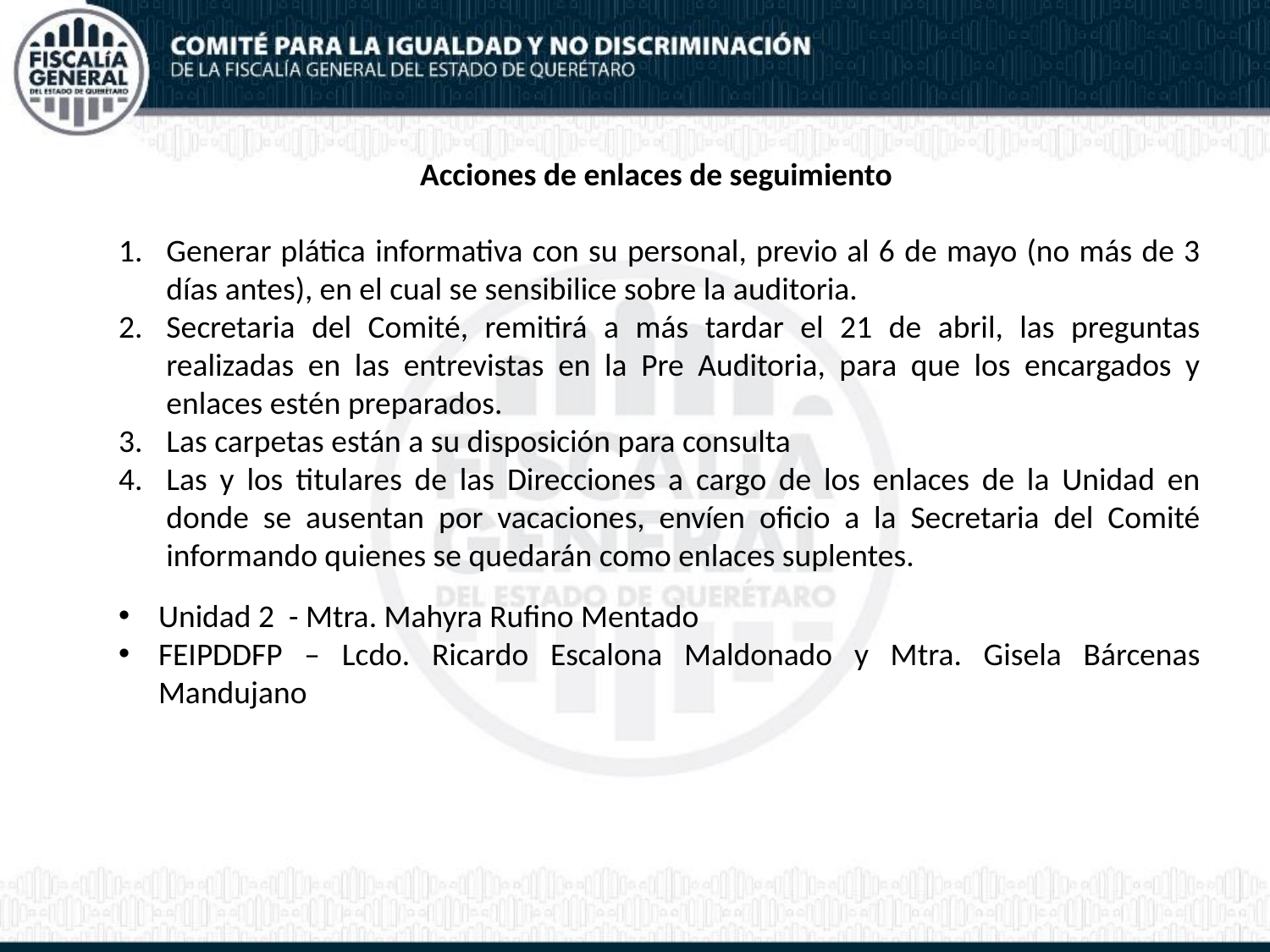

Acciones de enlaces de seguimiento

Generar plática informativa con su personal, previo al 6 de mayo (no más de 3 días antes), en el cual se sensibilice sobre la auditoria.
Secretaria del Comité, remitirá a más tardar el 21 de abril, las preguntas realizadas en las entrevistas en la Pre Auditoria, para que los encargados y enlaces estén preparados.
Las carpetas están a su disposición para consulta
Las y los titulares de las Direcciones a cargo de los enlaces de la Unidad en donde se ausentan por vacaciones, envíen oficio a la Secretaria del Comité informando quienes se quedarán como enlaces suplentes.

Unidad 2  - Mtra. Mahyra Rufino Mentado
FEIPDDFP – Lcdo. Ricardo Escalona Maldonado y Mtra. Gisela Bárcenas Mandujano